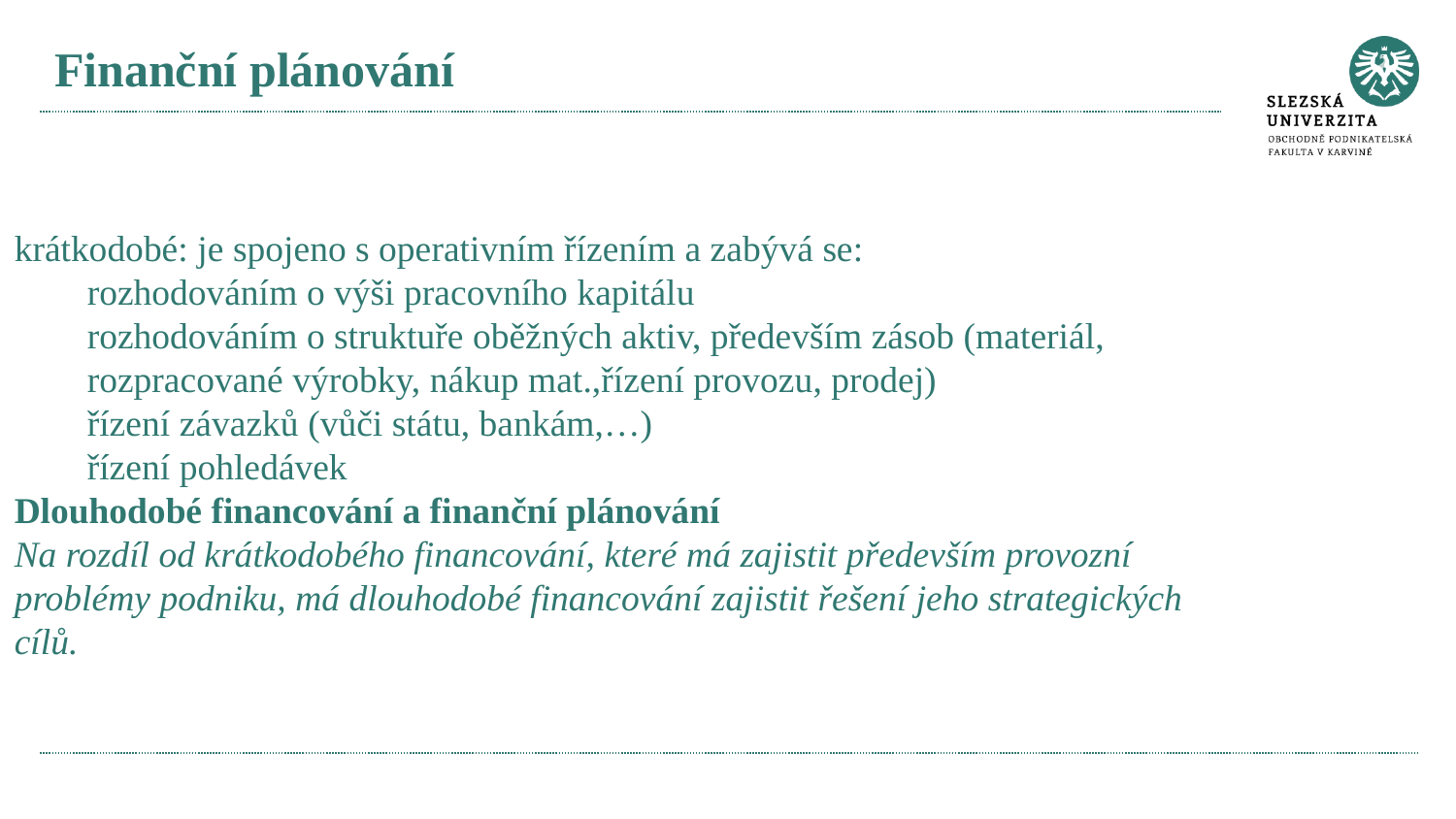

# Finanční plánování
krátkodobé: je spojeno s operativním řízením a zabývá se:
rozhodováním o výši pracovního kapitálu
rozhodováním o struktuře oběžných aktiv, především zásob (materiál, rozpracované výrobky, nákup mat.,řízení provozu, prodej)
řízení závazků (vůči státu, bankám,…)
řízení pohledávek
Dlouhodobé financování a finanční plánování
Na rozdíl od krátkodobého financování, které má zajistit především provozní problémy podniku, má dlouhodobé financování zajistit řešení jeho strategických cílů.